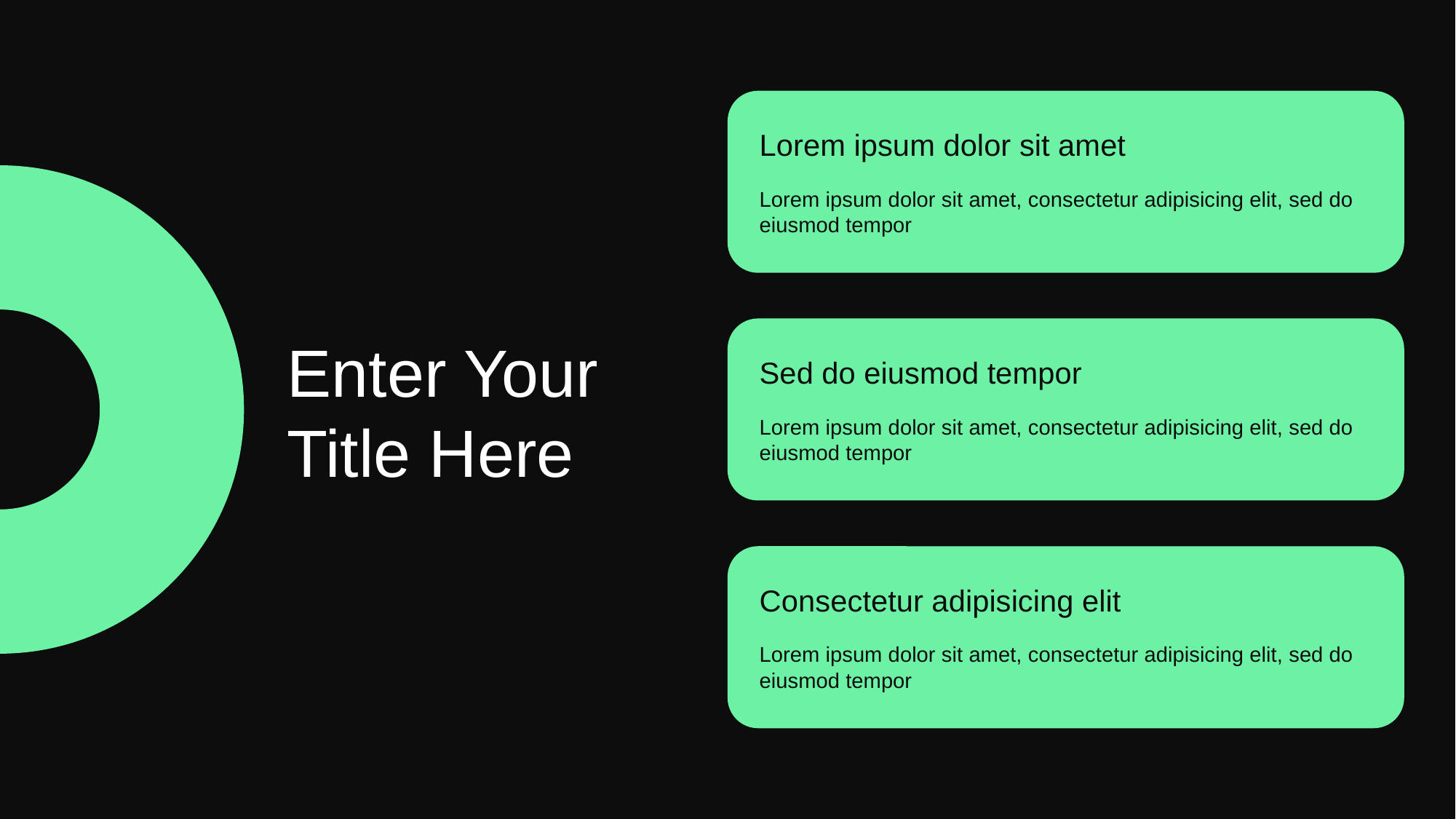

Lorem ipsum dolor sit amet
Lorem ipsum dolor sit amet, consectetur adipisicing elit, sed do eiusmod tempor

Enter Your Title Here
Sed do eiusmod tempor
Lorem ipsum dolor sit amet, consectetur adipisicing elit, sed do eiusmod tempor

Consectetur adipisicing elit
Lorem ipsum dolor sit amet, consectetur adipisicing elit, sed do eiusmod tempor